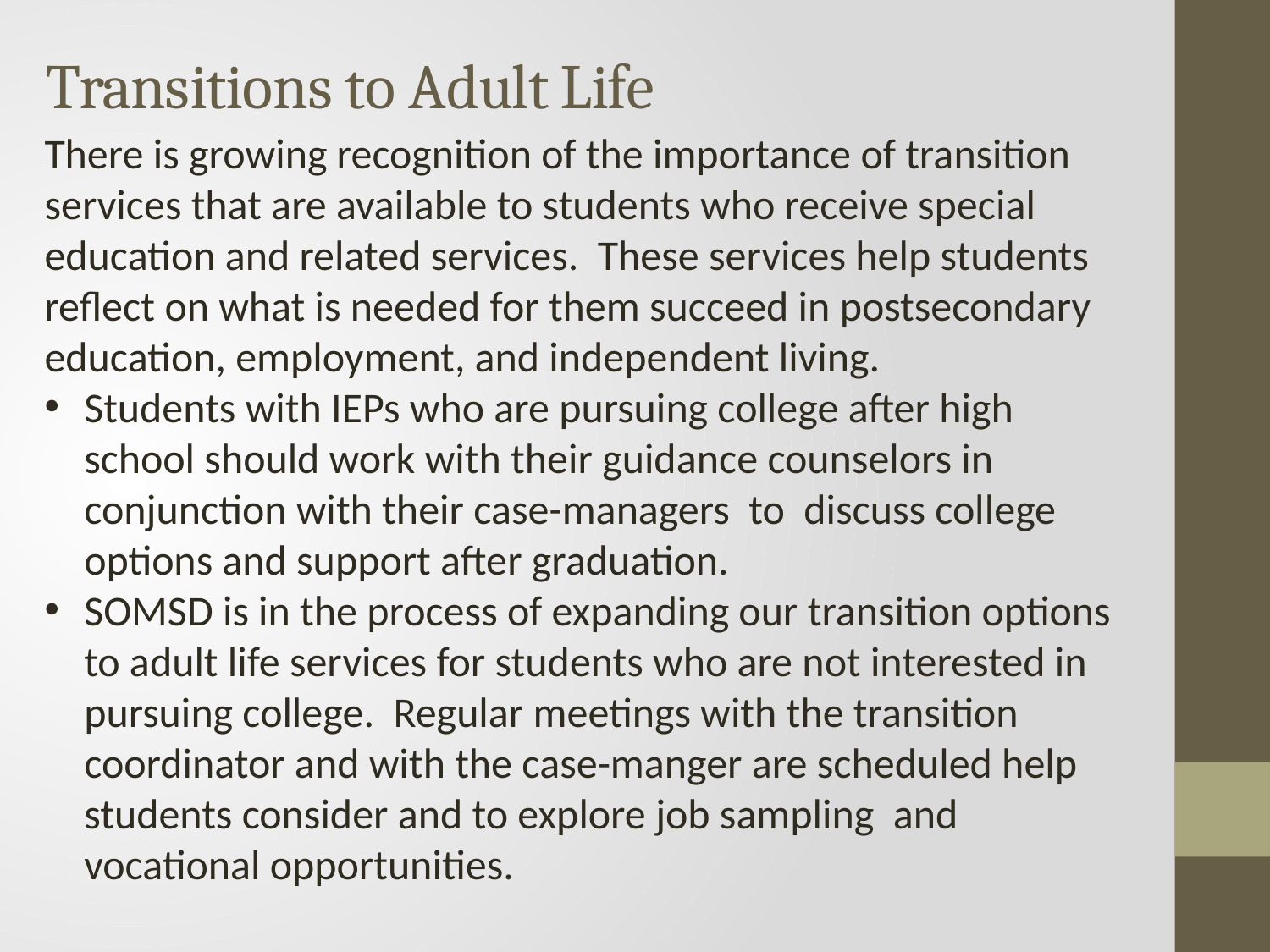

Transitions to Adult Life
There is growing recognition of the importance of transition services that are available to students who receive special education and related services.  These services help students reflect on what is needed for them succeed in postsecondary education, employment, and independent living.
Students with IEPs who are pursuing college after high school should work with their guidance counselors in conjunction with their case-managers  to  discuss college options and support after graduation.
SOMSD is in the process of expanding our transition options to adult life services for students who are not interested in pursuing college.  Regular meetings with the transition coordinator and with the case-manger are scheduled help students consider and to explore job sampling  and vocational opportunities.